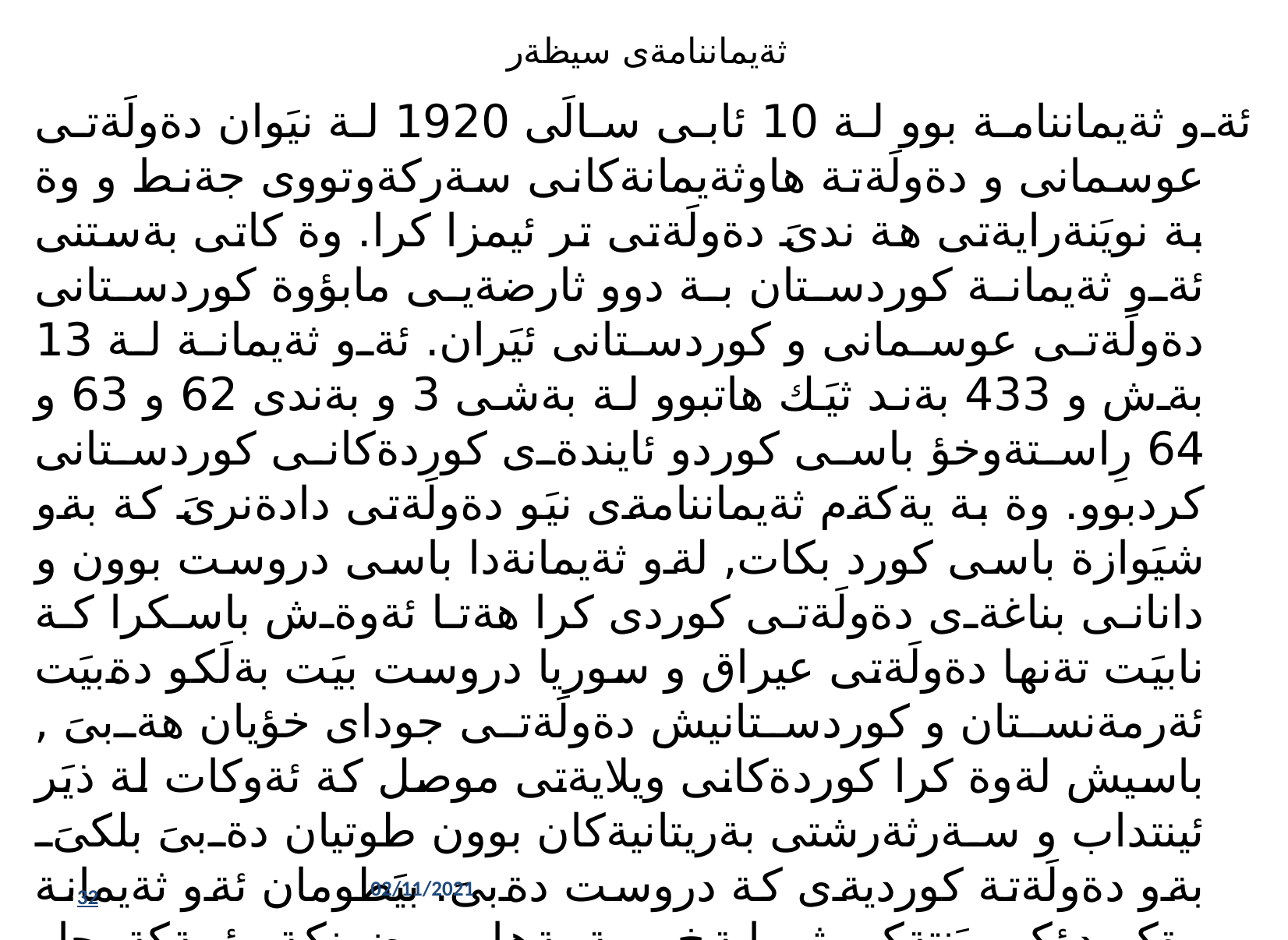

# ثةيماننامةى سيظةر
ئةو ثةيماننامة بوو لة 10 ئابى سالَى 1920 لة نيَوان دةولَةتى عوسمانى و دةولَةتة هاوثةيمانةكانى سةركةوتووى جةنط و وة بة نويَنةرايةتى هة ندىَ دةولَةتى تر ئيمزا كرا. وة كاتى بةستنى ئةو ثةيمانة كوردستان بة دوو ثارضةيى مابؤوة كوردستانى دةولَةتى عوسمانى و كوردستانى ئيَران. ئةو ثةيمانة لة 13 بةش و 433 بةند ثيَك هاتبوو لة بةشى 3 و بةندى 62 و 63 و 64 رِاستةوخؤ باسى كوردو ئايندةى كوردةكانى كوردستانى كردبوو. وة بة يةكةم ثةيماننامةى نيَو دةولَةتى دادةنرىَ كة بةو شيَوازة باسى كورد بكات, لةو ثةيمانةدا باسى دروست بوون و دانانى بناغةى دةولَةتى كوردى كرا هةتا ئةوةش باسكرا كة نابيَت تةنها دةولَةتى عيراق و سوريا دروست بيَت بةلَكو دةبيَت ئةرمةنستان و كوردستانيش دةولَةتى جوداى خؤيان هةبىَ , باسيش لةوة كرا كوردةكانى ويلايةتى موصل كة ئةوكات لة ذيَر ئينتداب و سةرثةرشتى بةريتانيةكان بوون طوتيان دةبىَ بلكىَ بةو دةولَةتة كورديةى كة دروست دةبىَ. بيَطومان ئةو ثةيمانة وةكو دؤكيوميَنتةكى ثرِ بايةخ و بة بةها بوو ضونكة بؤ يةكةمجار بوو زلهيَزةكان بةو شيَوازة ثشتطيرى لة كورد بكةن. هةرضةندة لة بةندةكانى تريش بةشيَوةيةكى نارِاستةوخؤ باسى كورد دةكات ئةوةى كة تايبةتة بة داهات و مافى كةمة نةتةوةكان و مافى ذيان بةلاَم بىَ ئةوةى ناوى كورد بهيَنىَ.
02/11/2021
32